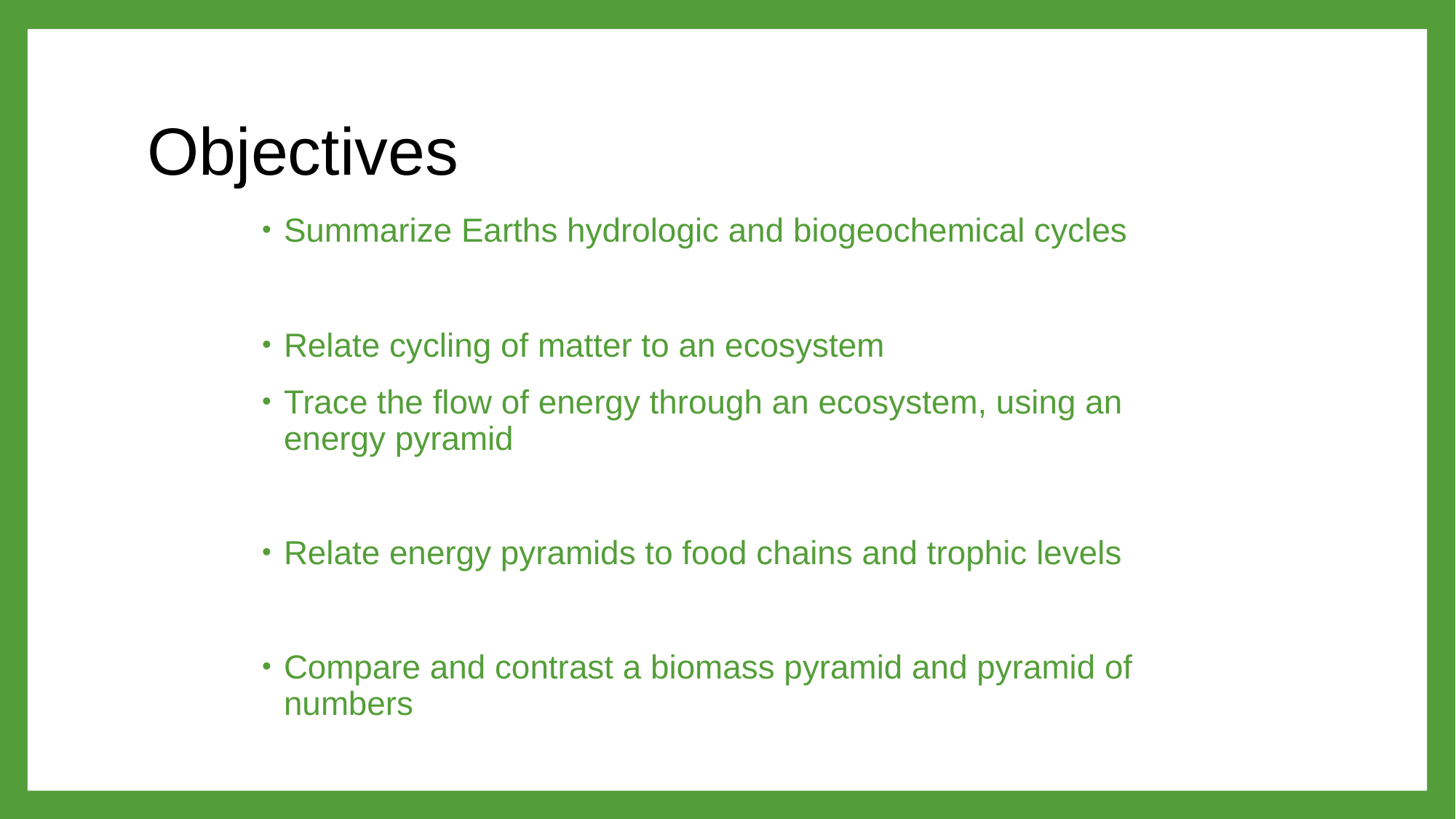

# Objectives
Summarize Earths hydrologic and biogeochemical cycles

Relate cycling of matter to an ecosystem
Trace the flow of energy through an ecosystem, using an energy pyramid

Relate energy pyramids to food chains and trophic levels

Compare and contrast a biomass pyramid and pyramid of numbers